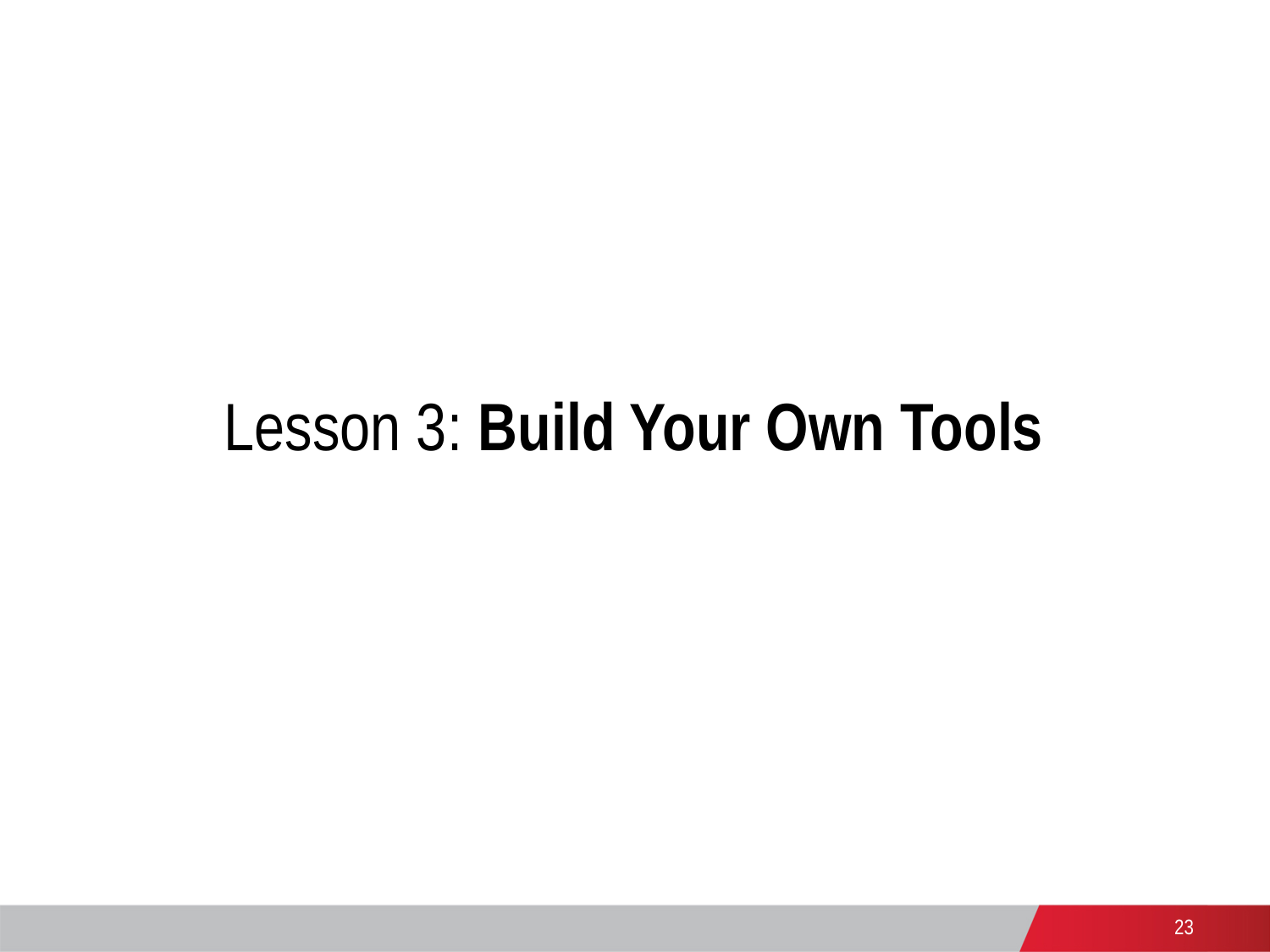

Lesson 3: Build Your Own Tools
23